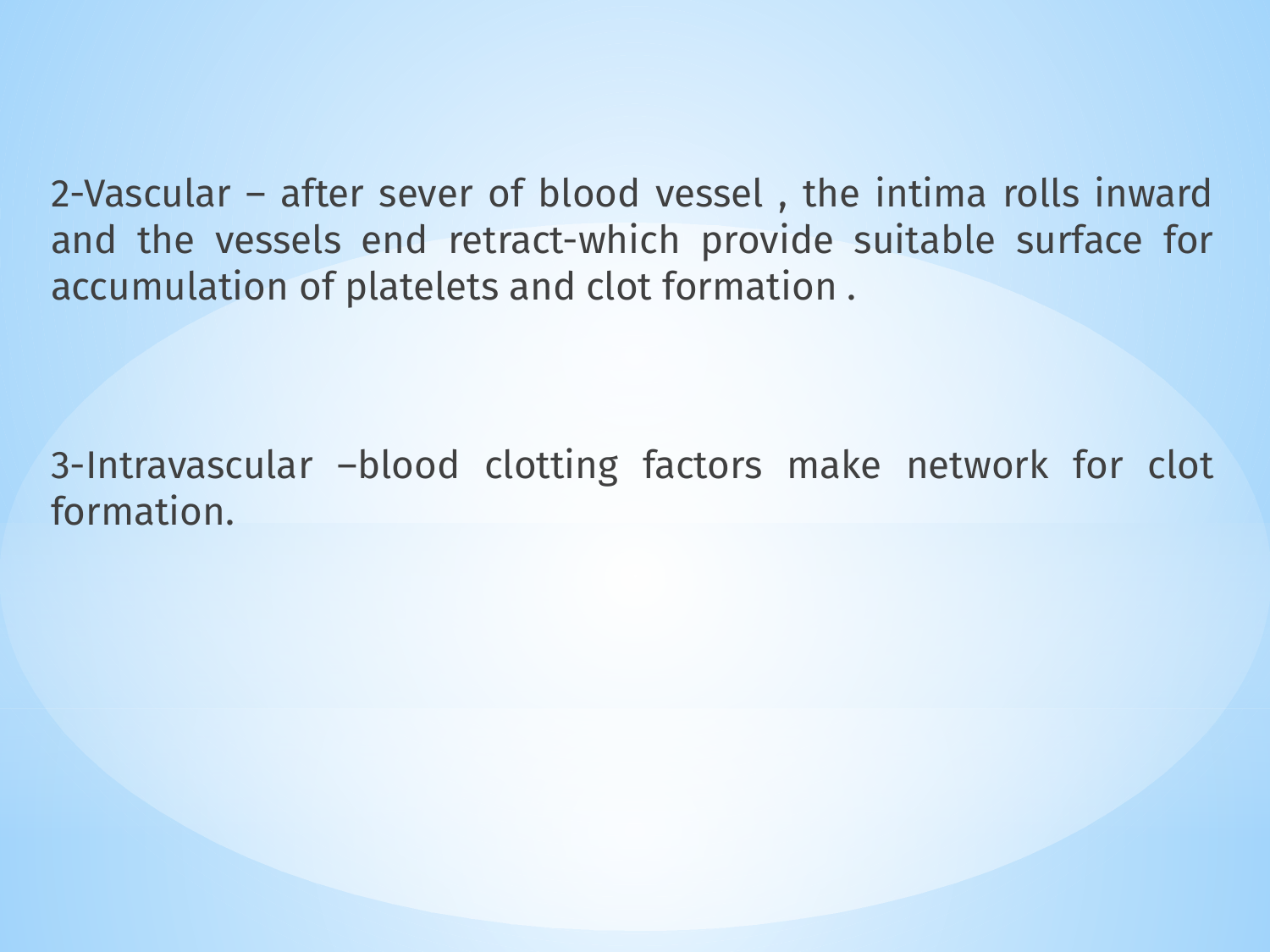

2-Vascular – after sever of blood vessel , the intima rolls inward and the vessels end retract-which provide suitable surface for accumulation of platelets and clot formation .

3-Intravascular –blood clotting factors make network for clot formation.